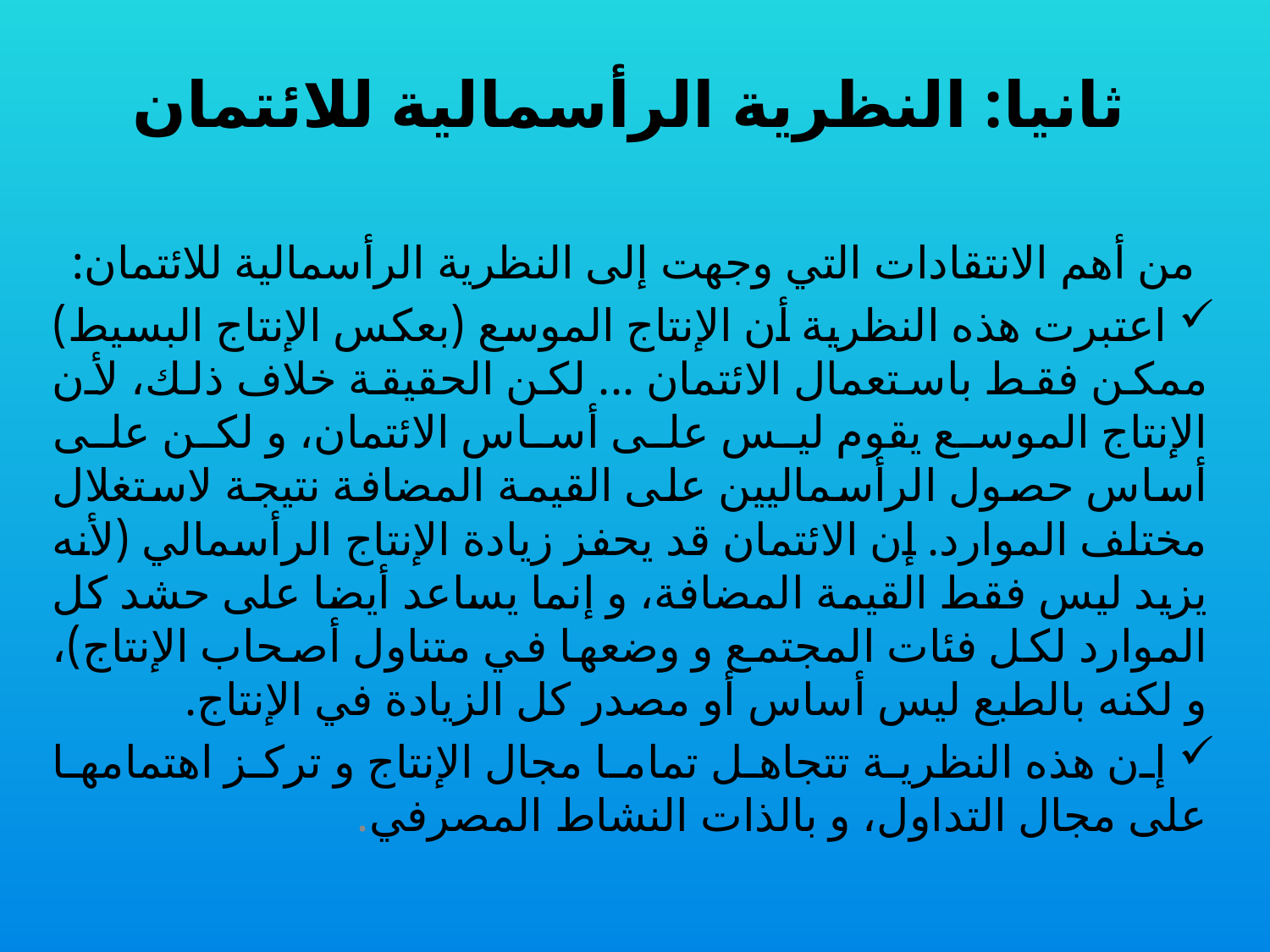

# ثانيا: النظرية الرأسمالية للائتمان
	 من أهم الانتقادات التي وجهت إلى النظرية الرأسمالية للائتمان:
 اعتبرت هذه النظرية أن الإنتاج الموسع (بعكس الإنتاج البسيط) ممكن فقط باستعمال الائتمان ... لكن الحقيقة خلاف ذلك، لأن الإنتاج الموسع يقوم ليس على أساس الائتمان، و لكن على أساس حصول الرأسماليين على القيمة المضافة نتيجة لاستغلال مختلف الموارد. إن الائتمان قد يحفز زيادة الإنتاج الرأسمالي (لأنه يزيد ليس فقط القيمة المضافة، و إنما يساعد أيضا على حشد كل الموارد لكل فئات المجتمع و وضعها في متناول أصحاب الإنتاج)، و لكنه بالطبع ليس أساس أو مصدر كل الزيادة في الإنتاج.
 إن هذه النظرية تتجاهل تماما مجال الإنتاج و تركز اهتمامها على مجال التداول، و بالذات النشاط المصرفي.